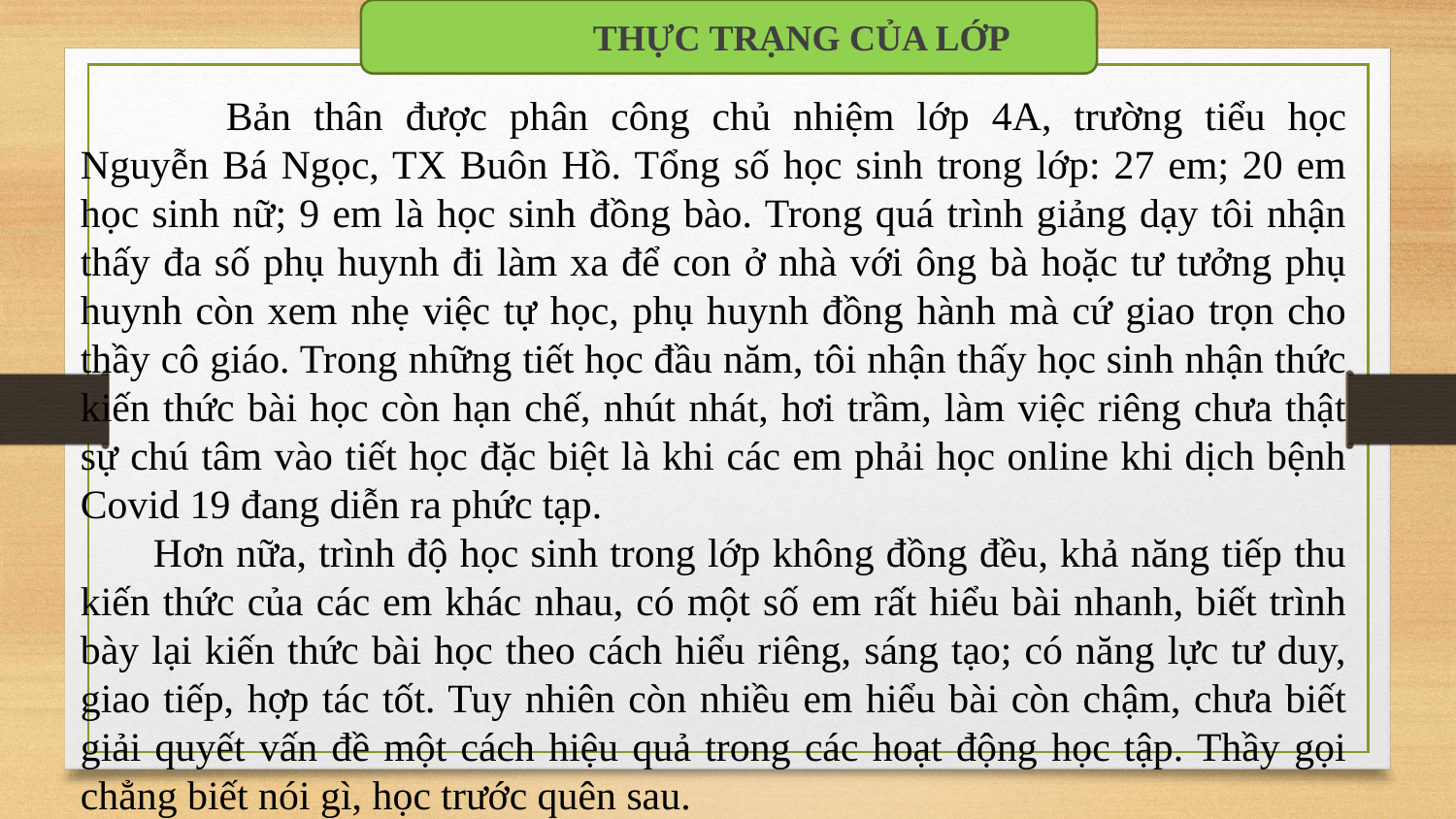

THỰC TRẠNG CỦA LỚP
	Bản thân được phân công chủ nhiệm lớp 4A, trường tiểu học Nguyễn Bá Ngọc, TX Buôn Hồ. Tổng số học sinh trong lớp: 27 em; 20 em học sinh nữ; 9 em là học sinh đồng bào. Trong quá trình giảng dạy tôi nhận thấy đa số phụ huynh đi làm xa để con ở nhà với ông bà hoặc tư tưởng phụ huynh còn xem nhẹ việc tự học, phụ huynh đồng hành mà cứ giao trọn cho thầy cô giáo. Trong những tiết học đầu năm, tôi nhận thấy học sinh nhận thức kiến thức bài học còn hạn chế, nhút nhát, hơi trầm, làm việc riêng chưa thật sự chú tâm vào tiết học đặc biệt là khi các em phải học online khi dịch bệnh Covid 19 đang diễn ra phức tạp.
Hơn nữa, trình độ học sinh trong lớp không đồng đều, khả năng tiếp thu kiến thức của các em khác nhau, có một số em rất hiểu bài nhanh, biết trình bày lại kiến thức bài học theo cách hiểu riêng, sáng tạo; có năng lực tư duy, giao tiếp, hợp tác tốt. Tuy nhiên còn nhiều em hiểu bài còn chậm, chưa biết giải quyết vấn đề một cách hiệu quả trong các hoạt động học tập. Thầy gọi chẳng biết nói gì, học trước quên sau.